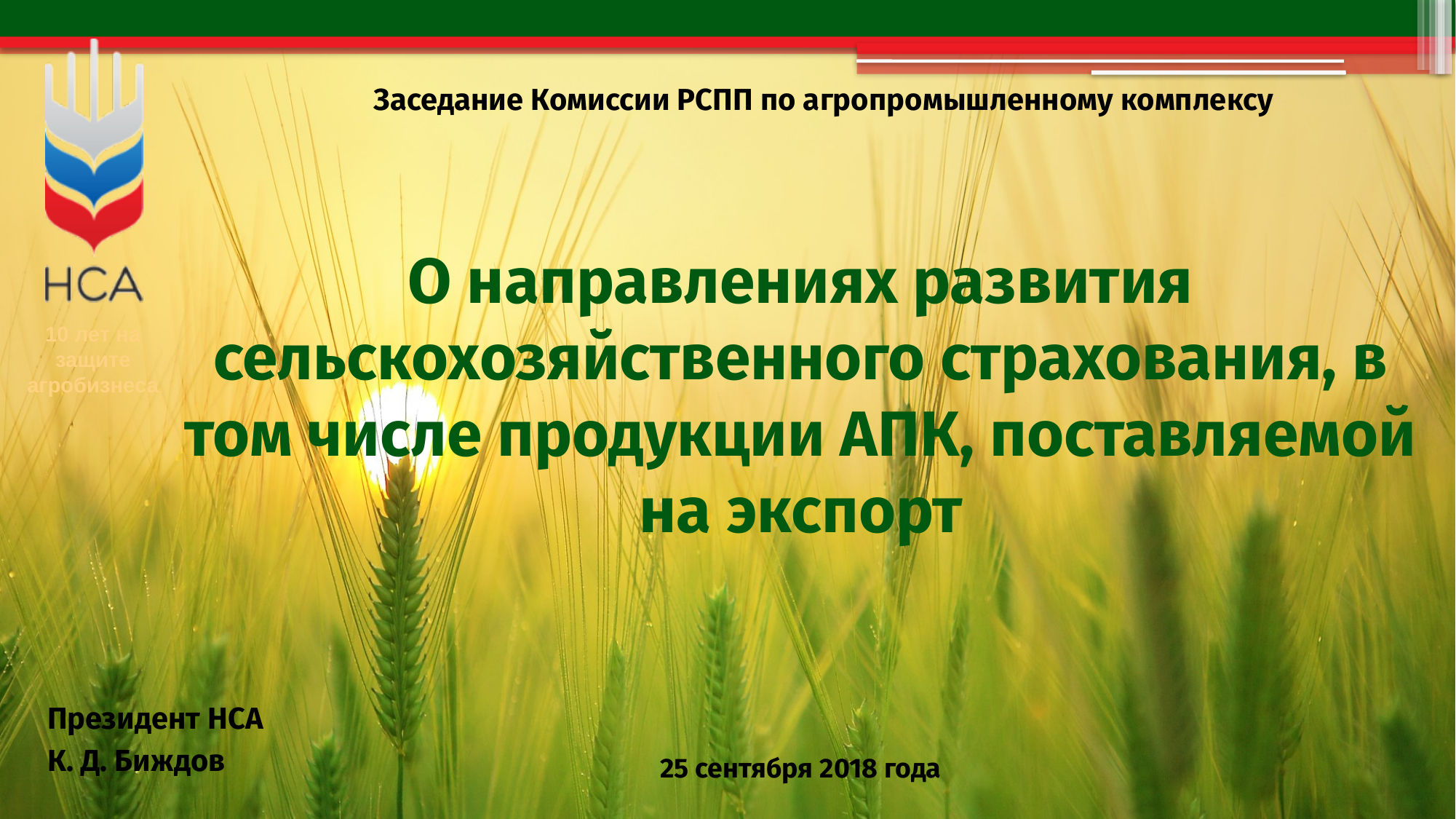

Заседание Комиссии РСПП по агропромышленному комплексу

# О направлениях развития сельскохозяйственного страхования, в том числе продукции АПК, поставляемой на экспорт
10 лет на защите агробизнеса
Президент НСА
К. Д. Биждов
25 сентября 2018 года